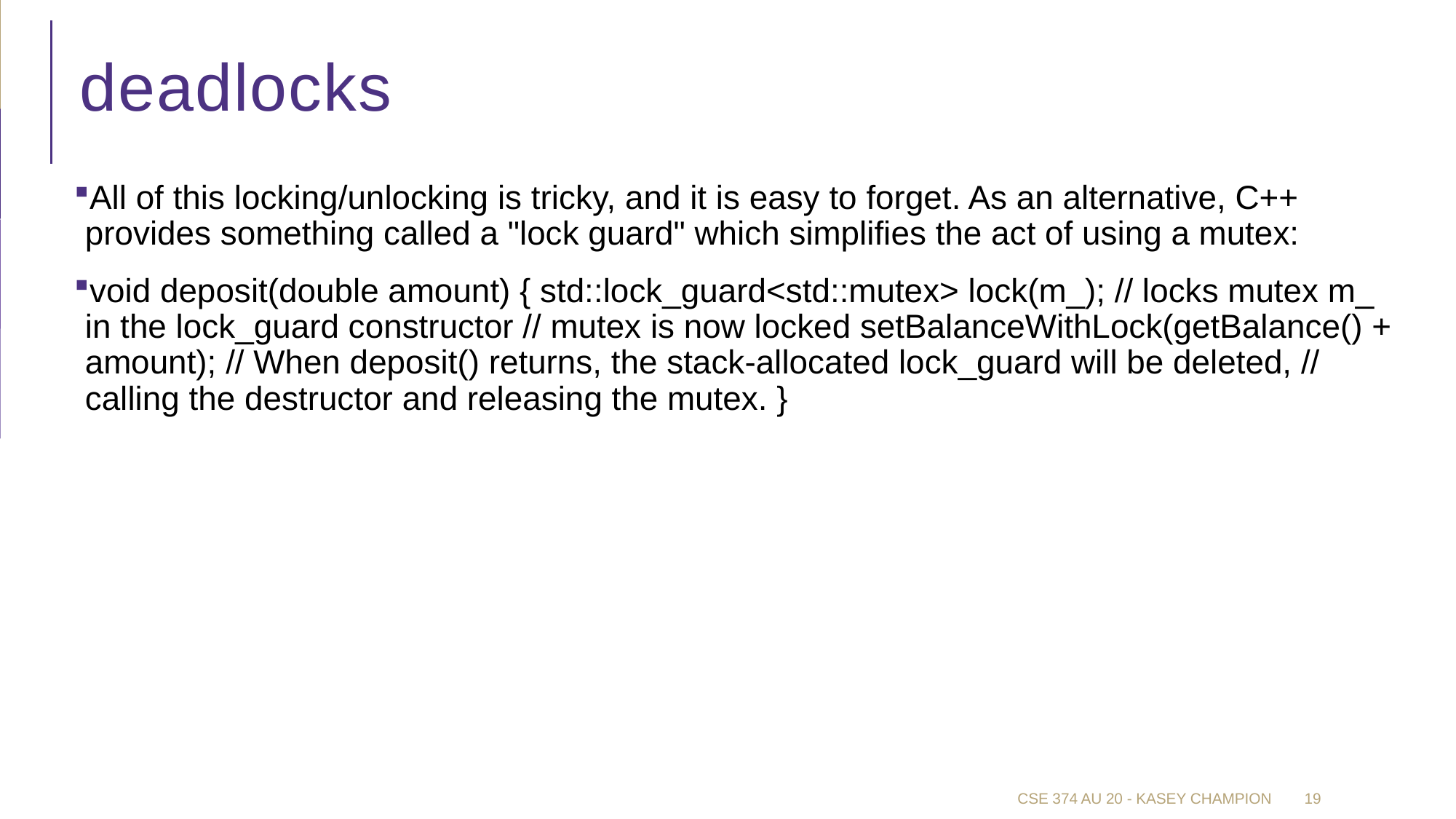

# deadlocks
All of this locking/unlocking is tricky, and it is easy to forget. As an alternative, C++ provides something called a "lock guard" which simplifies the act of using a mutex:
void deposit(double amount) { std::lock_guard<std::mutex> lock(m_); // locks mutex m_ in the lock_guard constructor // mutex is now locked setBalanceWithLock(getBalance() + amount); // When deposit() returns, the stack-allocated lock_guard will be deleted, // calling the destructor and releasing the mutex. }
CSE 374 au 20 - Kasey Champion
19